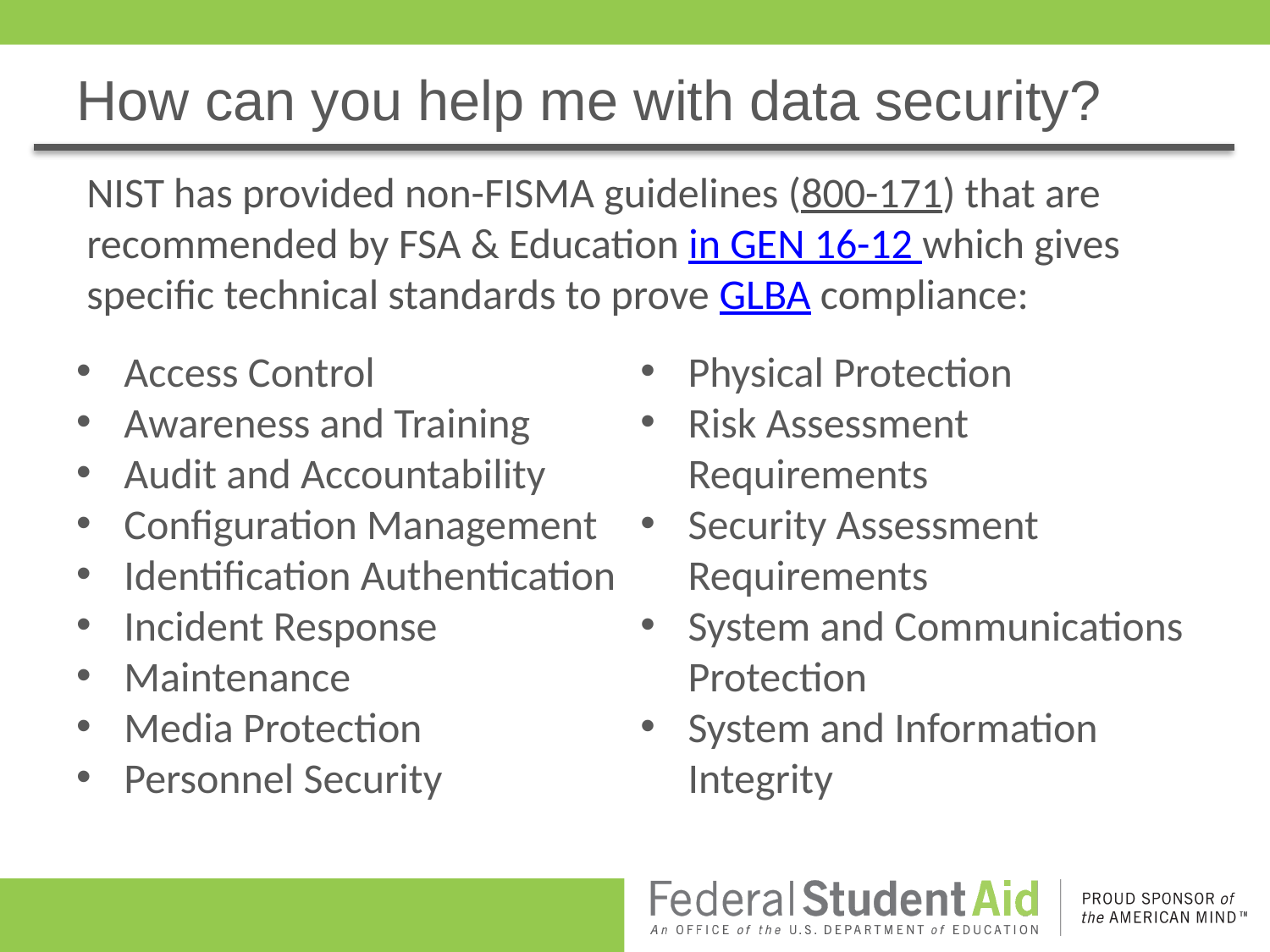

# How can you help me with data security?
NIST has provided non-FISMA guidelines (800-171) that are recommended by FSA & Education in GEN 16-12 which gives specific technical standards to prove GLBA compliance:
Access Control
Awareness and Training
Audit and Accountability
Configuration Management
Identification Authentication
Incident Response
Maintenance
Media Protection
Personnel Security

Physical Protection
Risk Assessment Requirements
Security Assessment Requirements
System and Communications Protection
System and Information Integrity